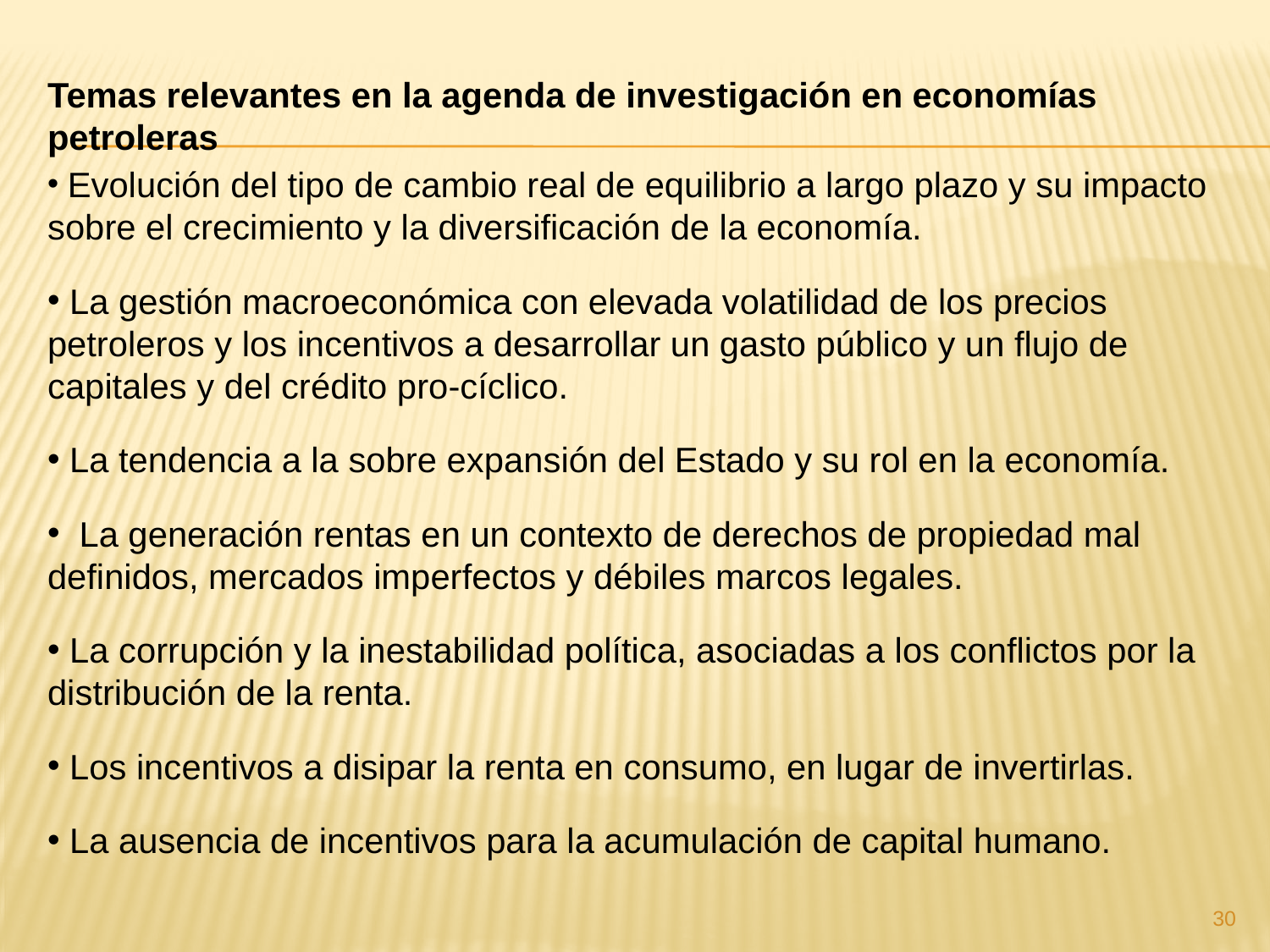

Temas relevantes en la agenda de investigación en economías petroleras
 Evolución del tipo de cambio real de equilibrio a largo plazo y su impacto sobre el crecimiento y la diversificación de la economía.
 La gestión macroeconómica con elevada volatilidad de los precios petroleros y los incentivos a desarrollar un gasto público y un flujo de capitales y del crédito pro-cíclico.
 La tendencia a la sobre expansión del Estado y su rol en la economía.
  La generación rentas en un contexto de derechos de propiedad mal definidos, mercados imperfectos y débiles marcos legales.
 La corrupción y la inestabilidad política, asociadas a los conflictos por la distribución de la renta.
 Los incentivos a disipar la renta en consumo, en lugar de invertirlas.
 La ausencia de incentivos para la acumulación de capital humano.
30